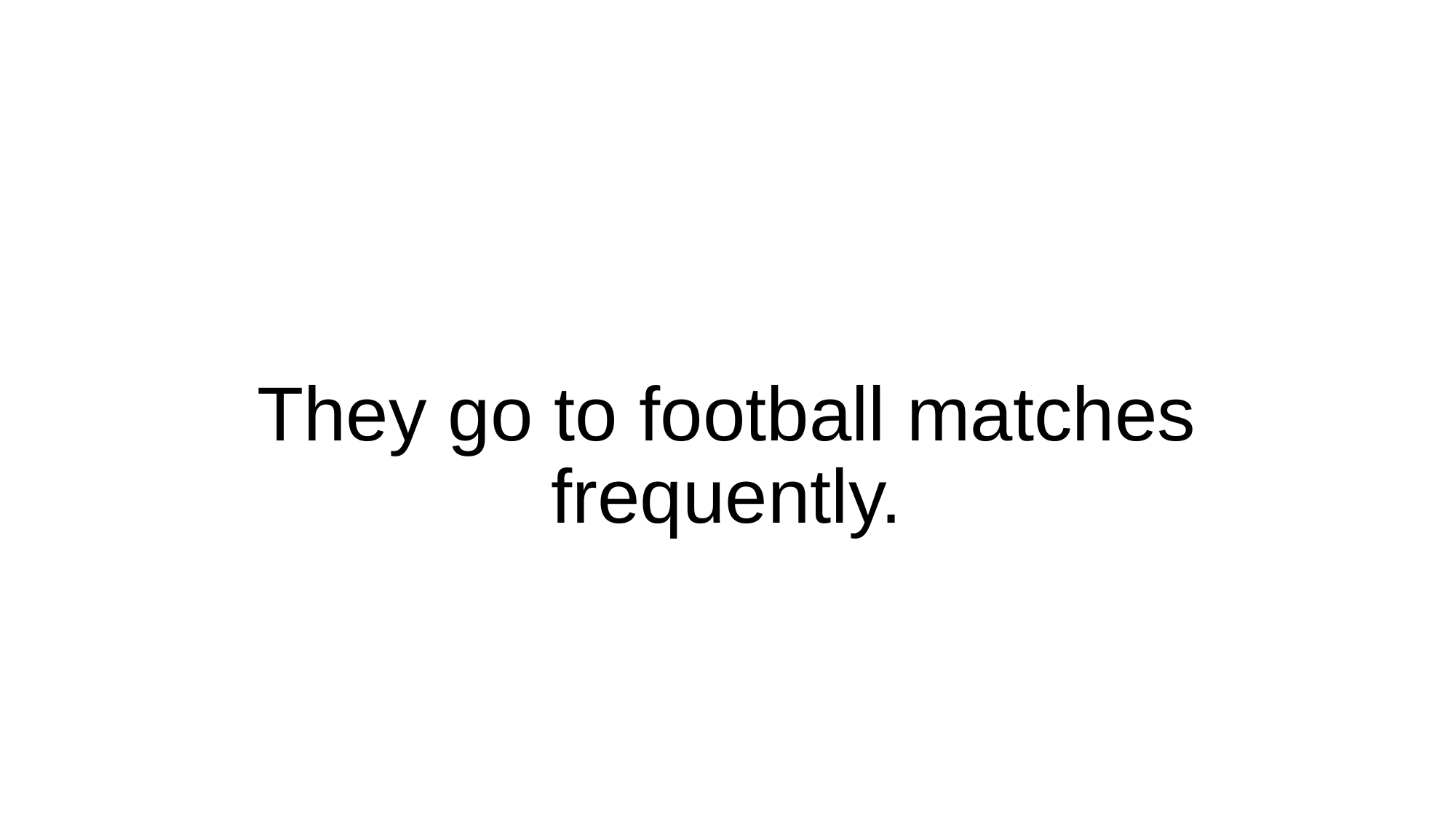

# They go to football matches frequently.